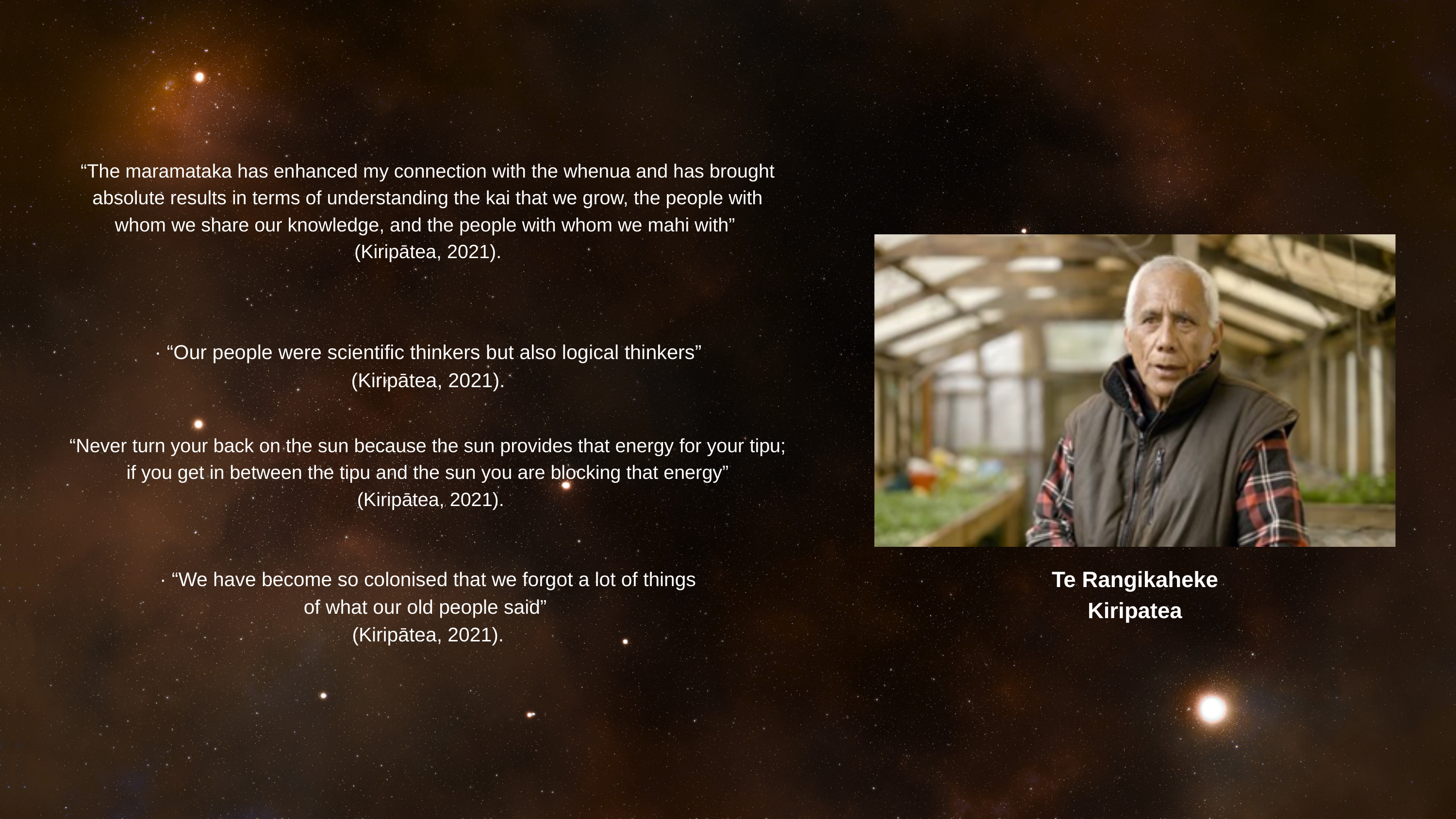

“The maramataka has enhanced my connection with the whenua and has brought absolute results in terms of understanding the kai that we grow, the people with whom we share our knowledge, and the people with whom we mahi with”
(Kiripātea, 2021).

· “Our people were scientific thinkers but also logical thinkers”
(Kiripātea, 2021).
Your paragraph text
“Never turn your back on the sun because the sun provides that energy for your tipu; if you get in between the tipu and the sun you are blocking that energy”
 (Kiripātea, 2021).
Te Rangikaheke Kiripatea
· “We have become so colonised that we forgot a lot of things of what our old people said”
(Kiripātea, 2021).